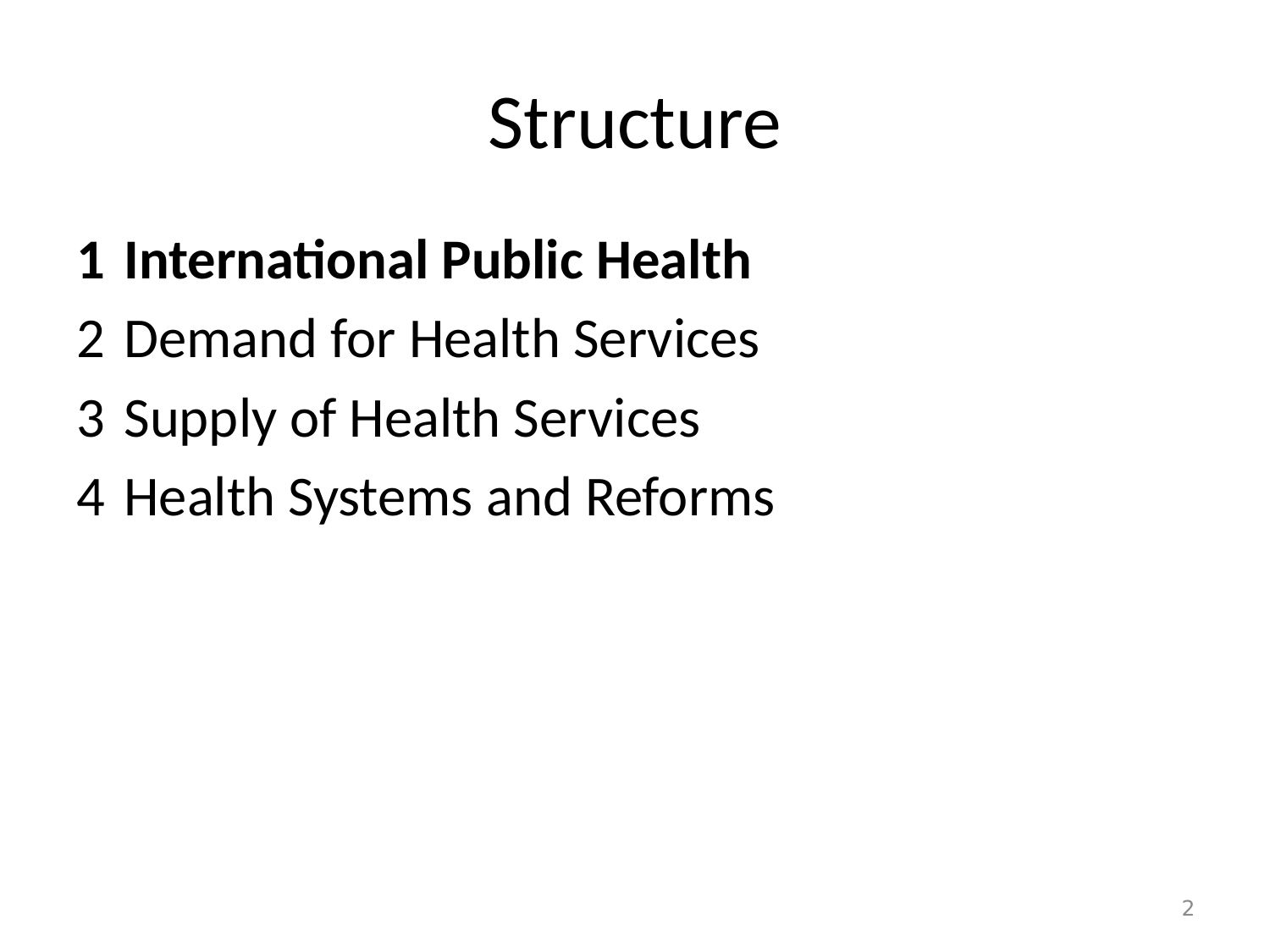

# Structure
International Public Health
2 	Demand for Health Services
3 	Supply of Health Services
4 	Health Systems and Reforms
2